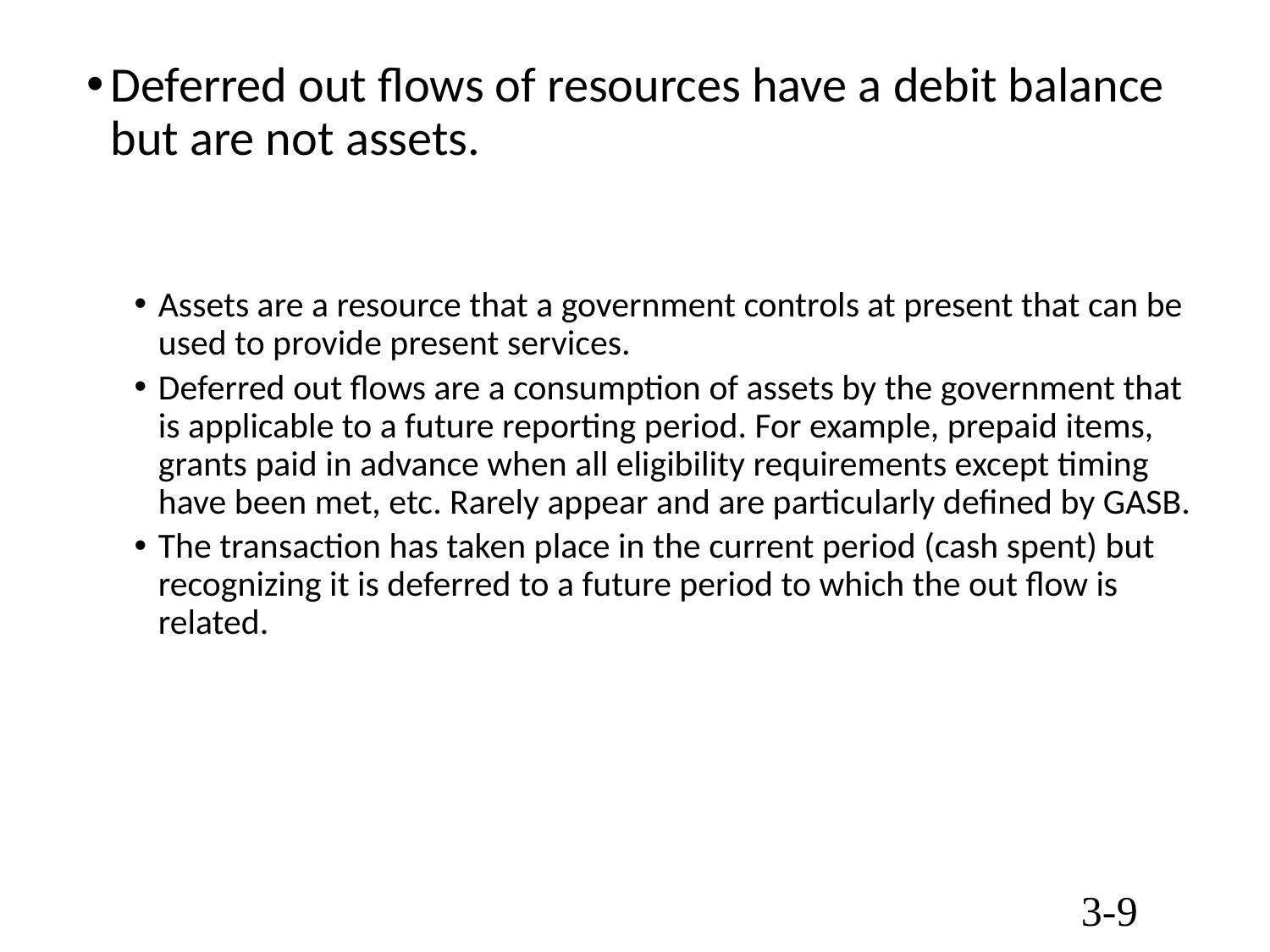

Deferred out flows of resources have a debit balance but are not assets.

Assets are a resource that a government controls at present that can be used to provide present services.
Deferred out flows are a consumption of assets by the government that is applicable to a future reporting period. For example, prepaid items, grants paid in advance when all eligibility requirements except timing have been met, etc. Rarely appear and are particularly defined by GASB.
The transaction has taken place in the current period (cash spent) but recognizing it is deferred to a future period to which the out flow is related.